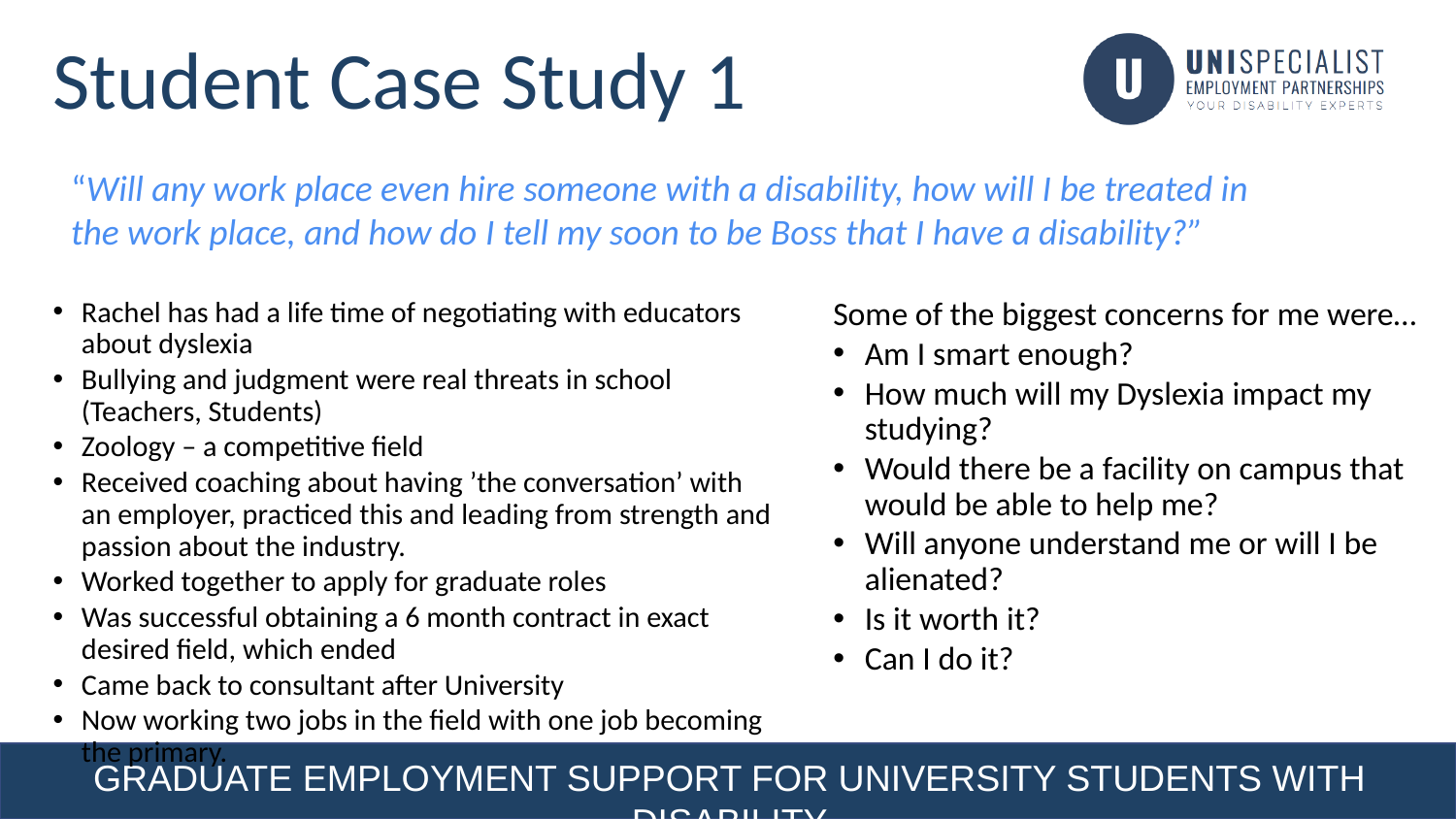

# Student Case Study 1
“Will any work place even hire someone with a disability, how will I be treated in the work place, and how do I tell my soon to be Boss that I have a disability?”
Rachel has had a life time of negotiating with educators about dyslexia
Bullying and judgment were real threats in school (Teachers, Students)
Zoology – a competitive field
Received coaching about having ’the conversation’ with an employer, practiced this and leading from strength and passion about the industry.
Worked together to apply for graduate roles
Was successful obtaining a 6 month contract in exact desired field, which ended
Came back to consultant after University
Now working two jobs in the field with one job becoming the primary.
Some of the biggest concerns for me were…
Am I smart enough?
How much will my Dyslexia impact my studying?
Would there be a facility on campus that would be able to help me?
Will anyone understand me or will I be alienated?
Is it worth it?
Can I do it?